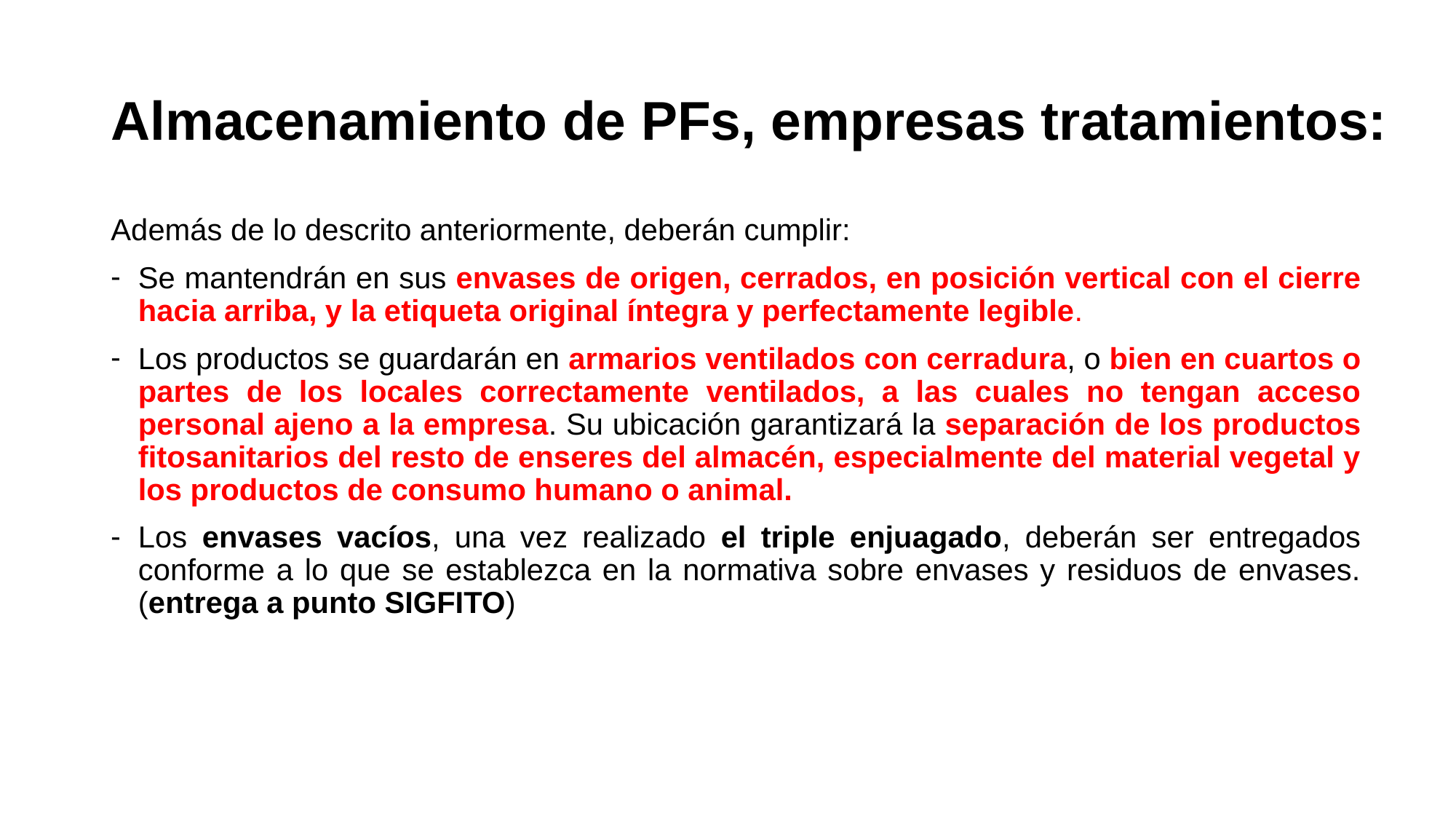

# Almacenamiento de PFs, empresas tratamientos:
Además de lo descrito anteriormente, deberán cumplir:
Se mantendrán en sus envases de origen, cerrados, en posición vertical con el cierre hacia arriba, y la etiqueta original íntegra y perfectamente legible.
Los productos se guardarán en armarios ventilados con cerradura, o bien en cuartos o partes de los locales correctamente ventilados, a las cuales no tengan acceso personal ajeno a la empresa. Su ubicación garantizará la separación de los productos fitosanitarios del resto de enseres del almacén, especialmente del material vegetal y los productos de consumo humano o animal.
Los envases vacíos, una vez realizado el triple enjuagado, deberán ser entregados conforme a lo que se establezca en la normativa sobre envases y residuos de envases.(entrega a punto SIGFITO)